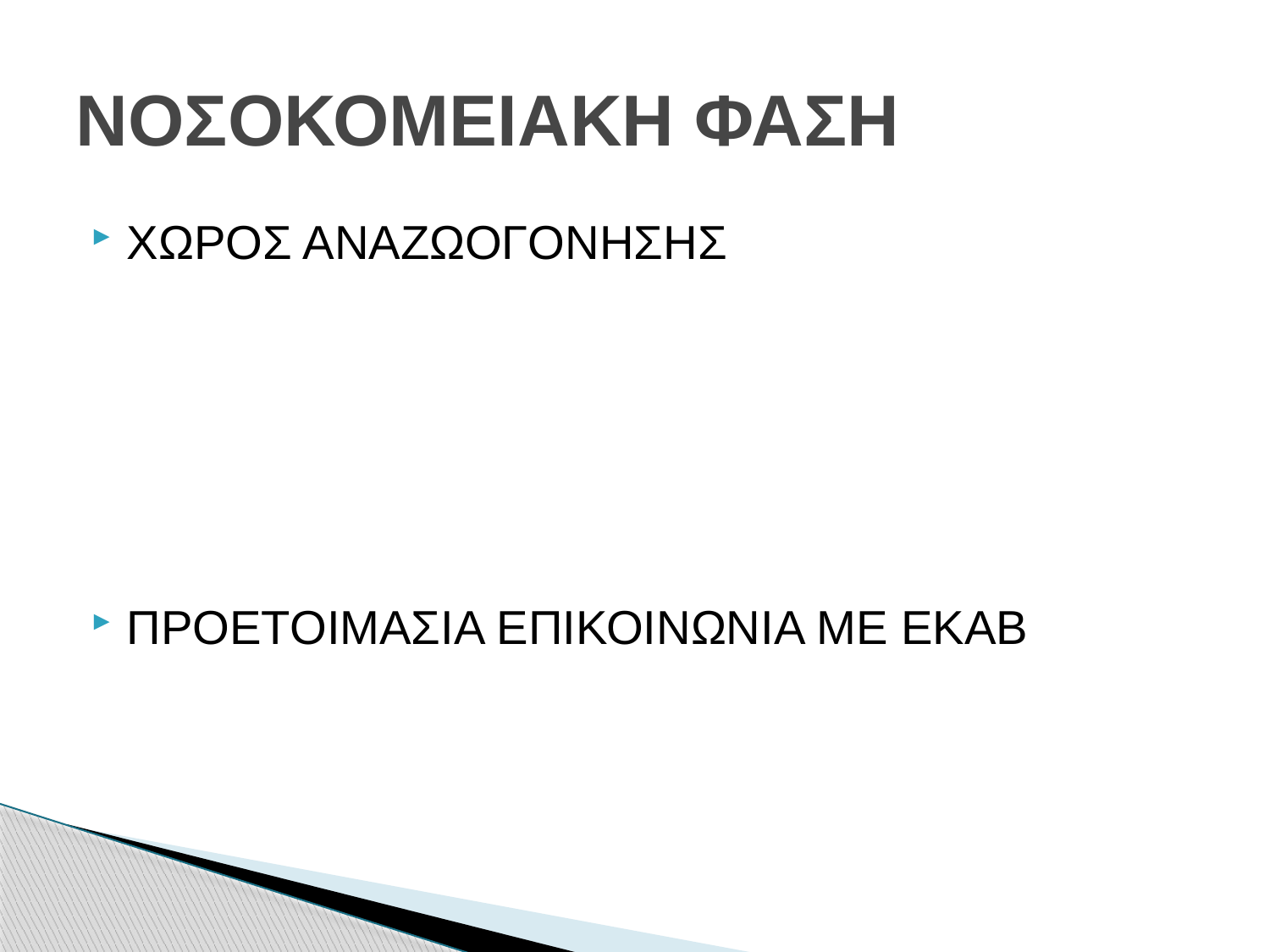

# ΝΟΣΟΚΟΜΕΙΑΚΗ ΦΑΣΗ
ΧΩΡΟΣ ΑΝΑΖΩΟΓΟΝΗΣΗΣ

ΠΡΟΕΤΟΙΜΑΣΙΑ ΕΠΙΚΟΙΝΩΝΙΑ ΜΕ ΕΚΑΒ